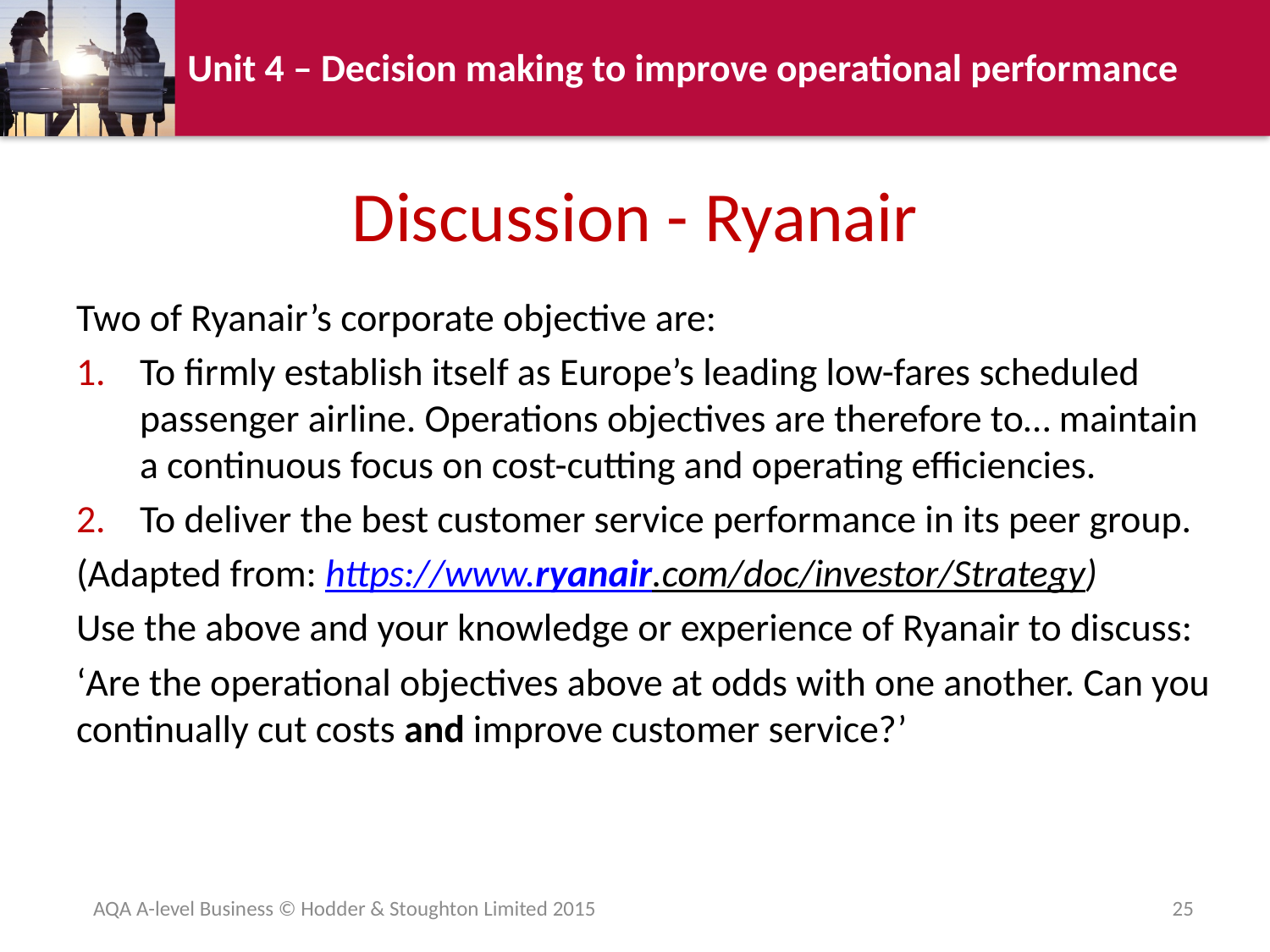

# Discussion - Ryanair
Two of Ryanair’s corporate objective are:
To firmly establish itself as Europe’s leading low-fares scheduled passenger airline. Operations objectives are therefore to… maintain a continuous focus on cost-cutting and operating efficiencies.
To deliver the best customer service performance in its peer group.
(Adapted from: https://www.ryanair.com/doc/investor/Strategy)
Use the above and your knowledge or experience of Ryanair to discuss:
‘Are the operational objectives above at odds with one another. Can you continually cut costs and improve customer service?’
AQA A-level Business © Hodder & Stoughton Limited 2015
25